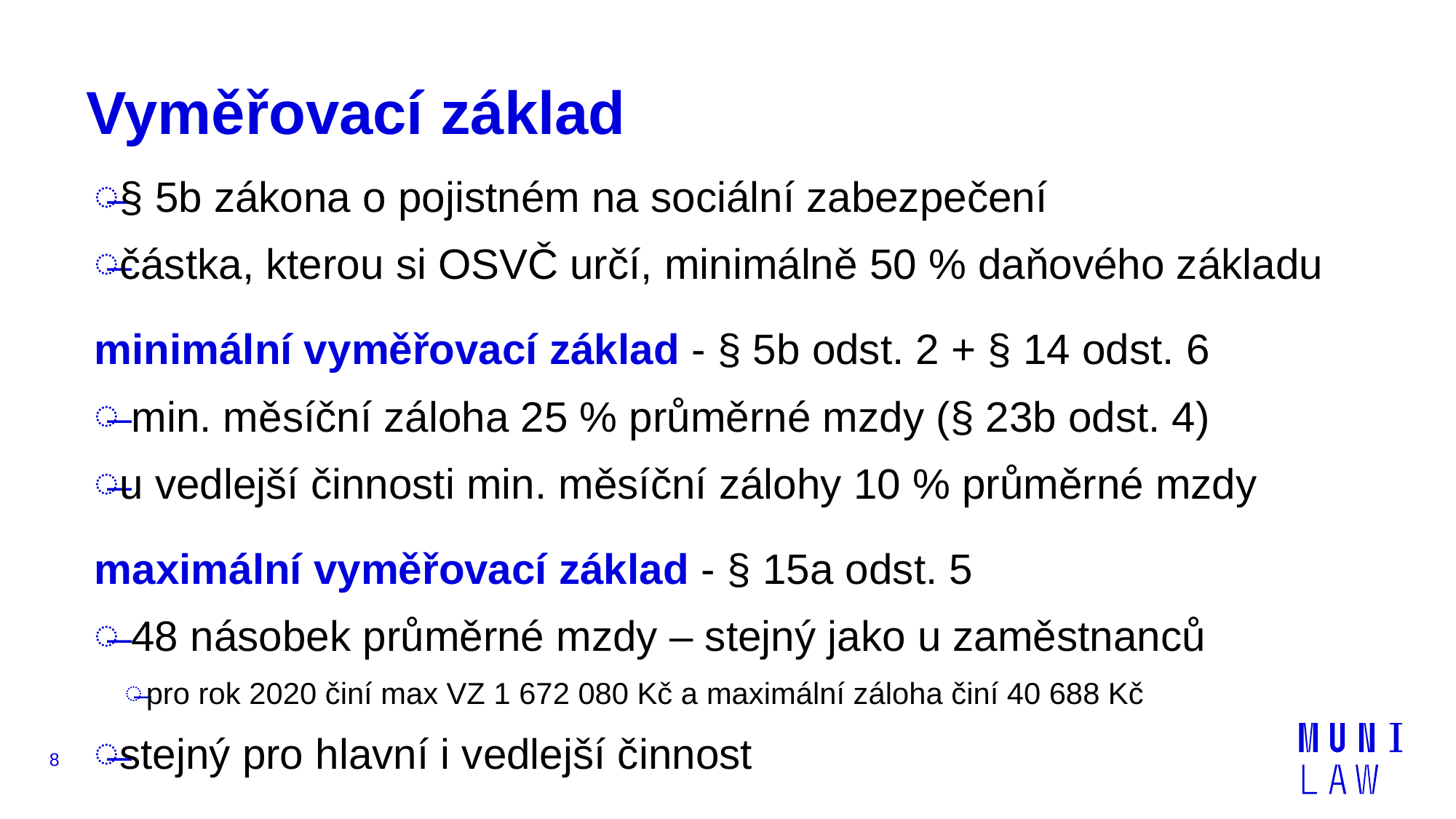

# Vyměřovací základ
§ 5b zákona o pojistném na sociální zabezpečení
částka, kterou si OSVČ určí, minimálně 50 % daňového základu
minimální vyměřovací základ - § 5b odst. 2 + § 14 odst. 6
 min. měsíční záloha 25 % průměrné mzdy (§ 23b odst. 4)
u vedlejší činnosti min. měsíční zálohy 10 % průměrné mzdy
maximální vyměřovací základ - § 15a odst. 5
 48 násobek průměrné mzdy – stejný jako u zaměstnanců
pro rok 2020 činí max VZ 1 672 080 Kč a maximální záloha činí 40 688 Kč
stejný pro hlavní i vedlejší činnost
8